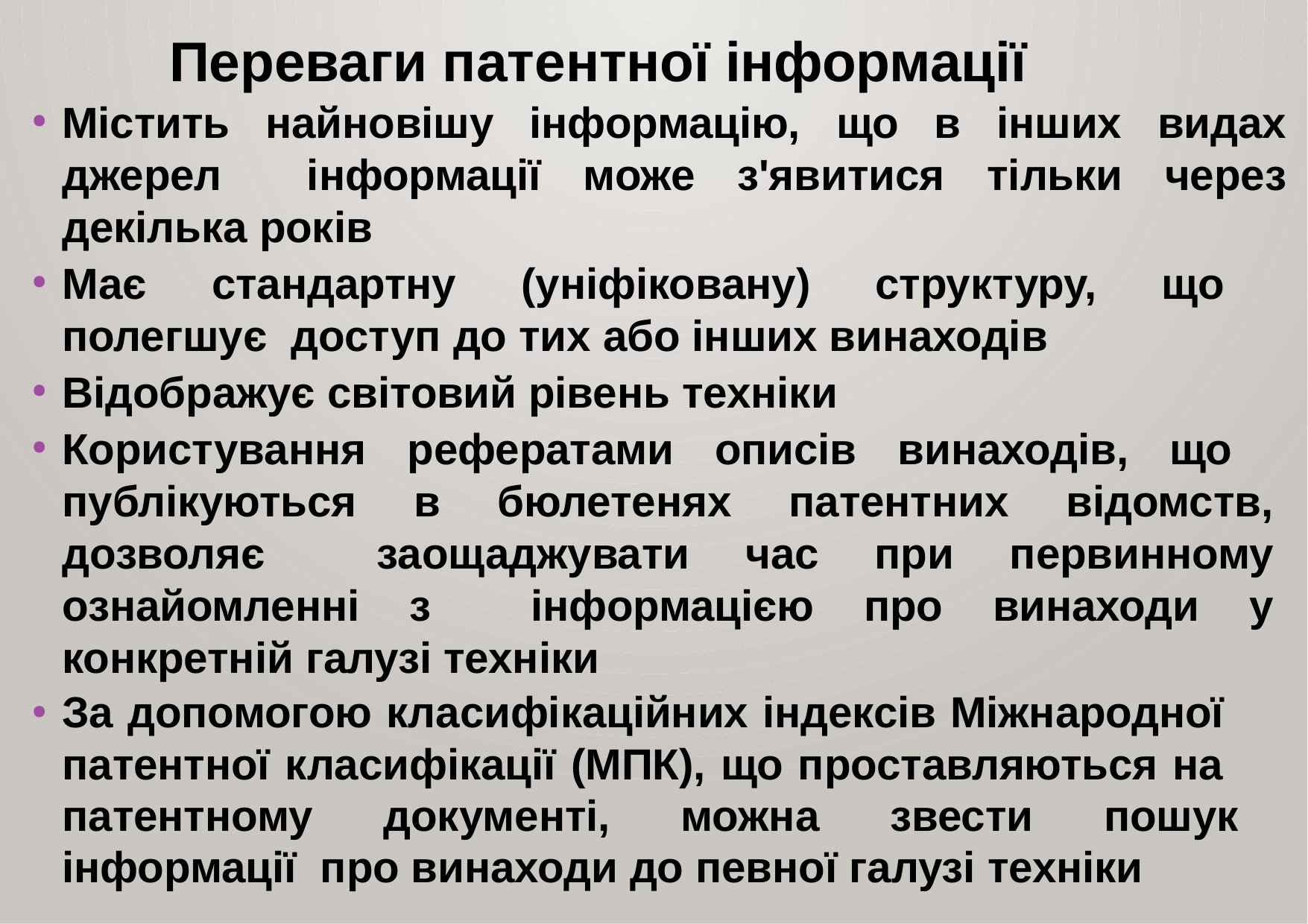

# Переваги патентної інформації
Містить найновішу інформацію, що в інших видах джерел  інформації може з'явитися тільки через декілька років
Має стандартну (уніфіковану) структуру, що полегшує  доступ до тих або інших винаходів
Відображує світовий рівень техніки
Користування рефератами описів винаходів, що  публікуються в бюлетенях патентних відомств, дозволяє  заощаджувати час при первинному ознайомленні з  інформацією про винаходи у конкретній галузі техніки
За допомогою класифікаційних індексів Міжнародної  патентної класифікації (МПК), що проставляються на  патентному документі, можна звести пошук інформації  про винаходи до певної галузі техніки